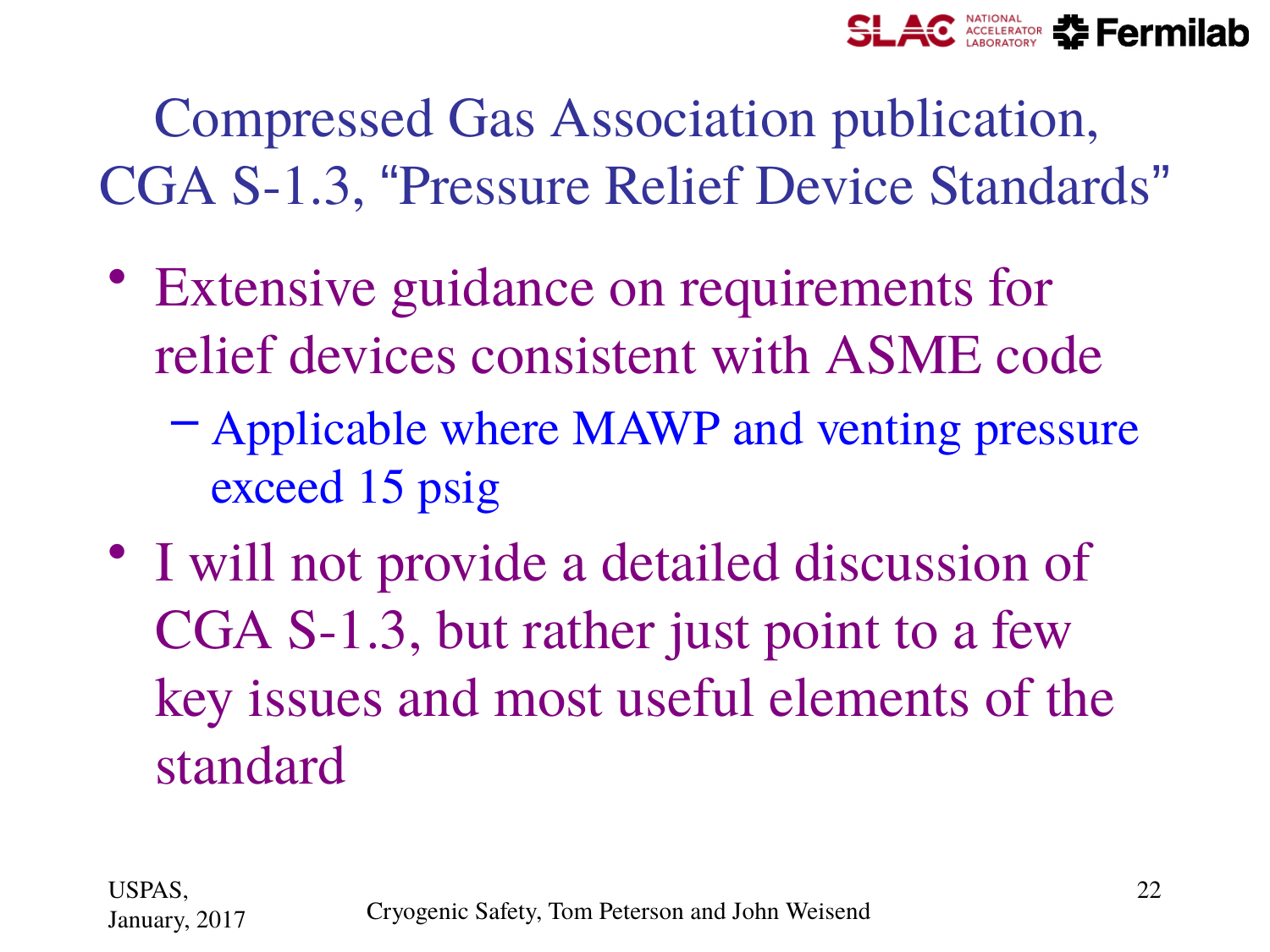

# Compressed Gas Association publication, CGA S-1.3, “Pressure Relief Device Standards”
Extensive guidance on requirements for relief devices consistent with ASME code
Applicable where MAWP and venting pressure exceed 15 psig
I will not provide a detailed discussion of CGA S-1.3, but rather just point to a few key issues and most useful elements of the standard
USPAS,         January, 2017
22
Cryogenic Safety, Tom Peterson and John Weisend